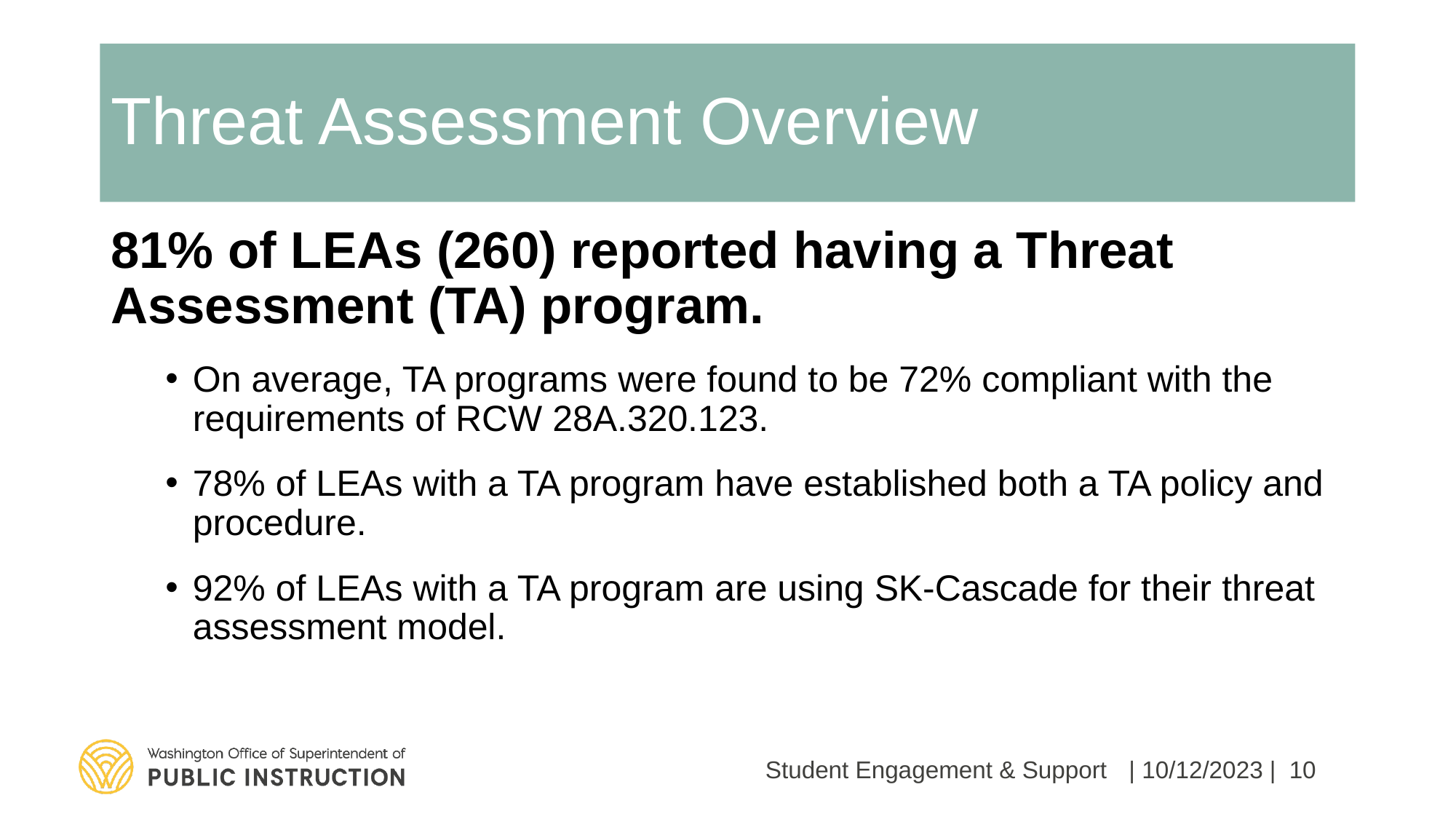

# Threat Assessment Overview
81% of LEAs (260) reported having a Threat Assessment (TA) program.
On average, TA programs were found to be 72% compliant with the requirements of RCW 28A.320.123.
78% of LEAs with a TA program have established both a TA policy and procedure.
92% of LEAs with a TA program are using SK-Cascade for their threat assessment model.

Student Engagement & Support
| 10/12/2023 |
10